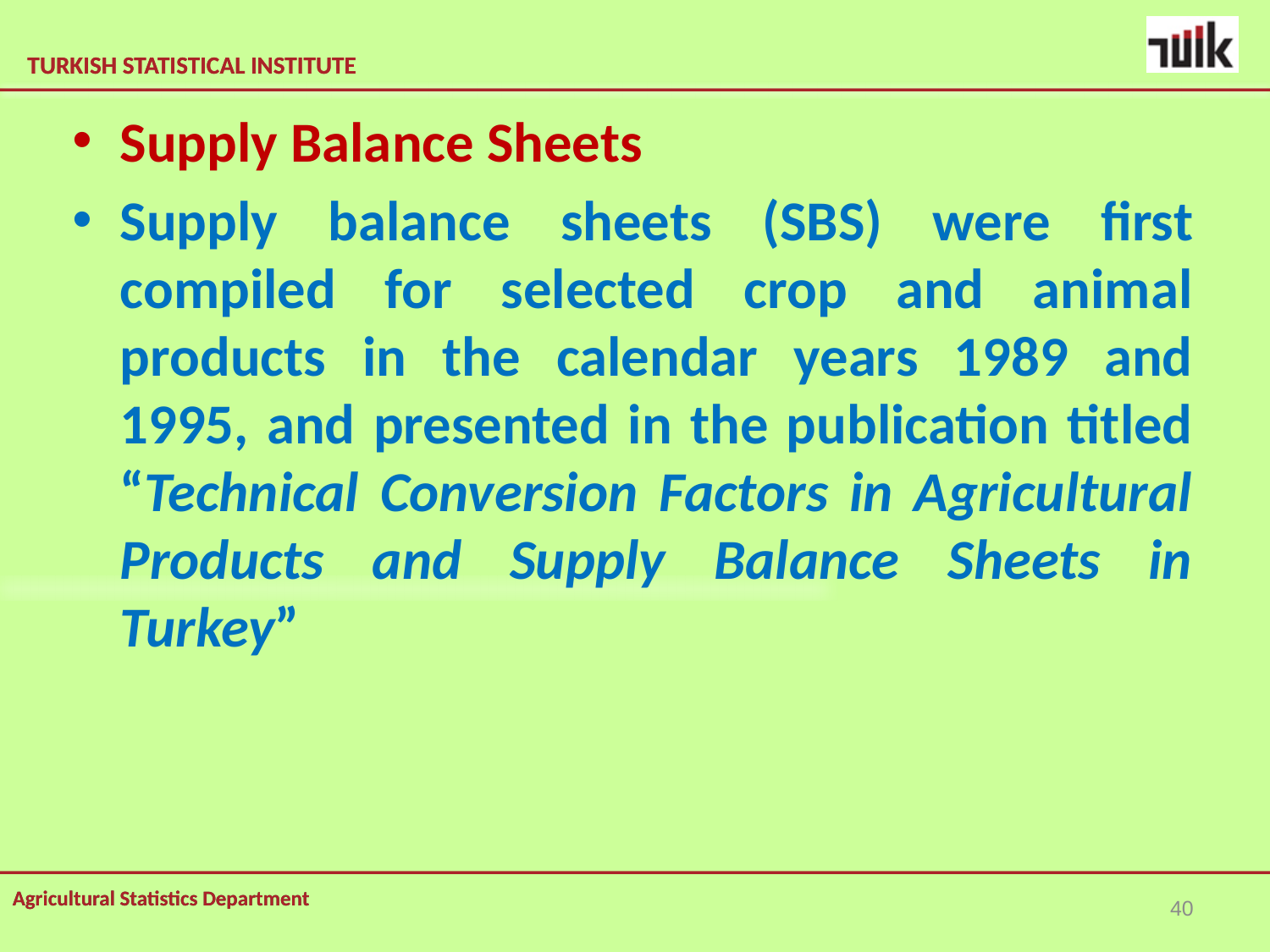

Supply Balance Sheets
Supply balance sheets (SBS) were first compiled for selected crop and animal products in the calendar years 1989 and 1995, and presented in the publication titled “Technical Conversion Factors in Agricultural Products and Supply Balance Sheets in Turkey”

40